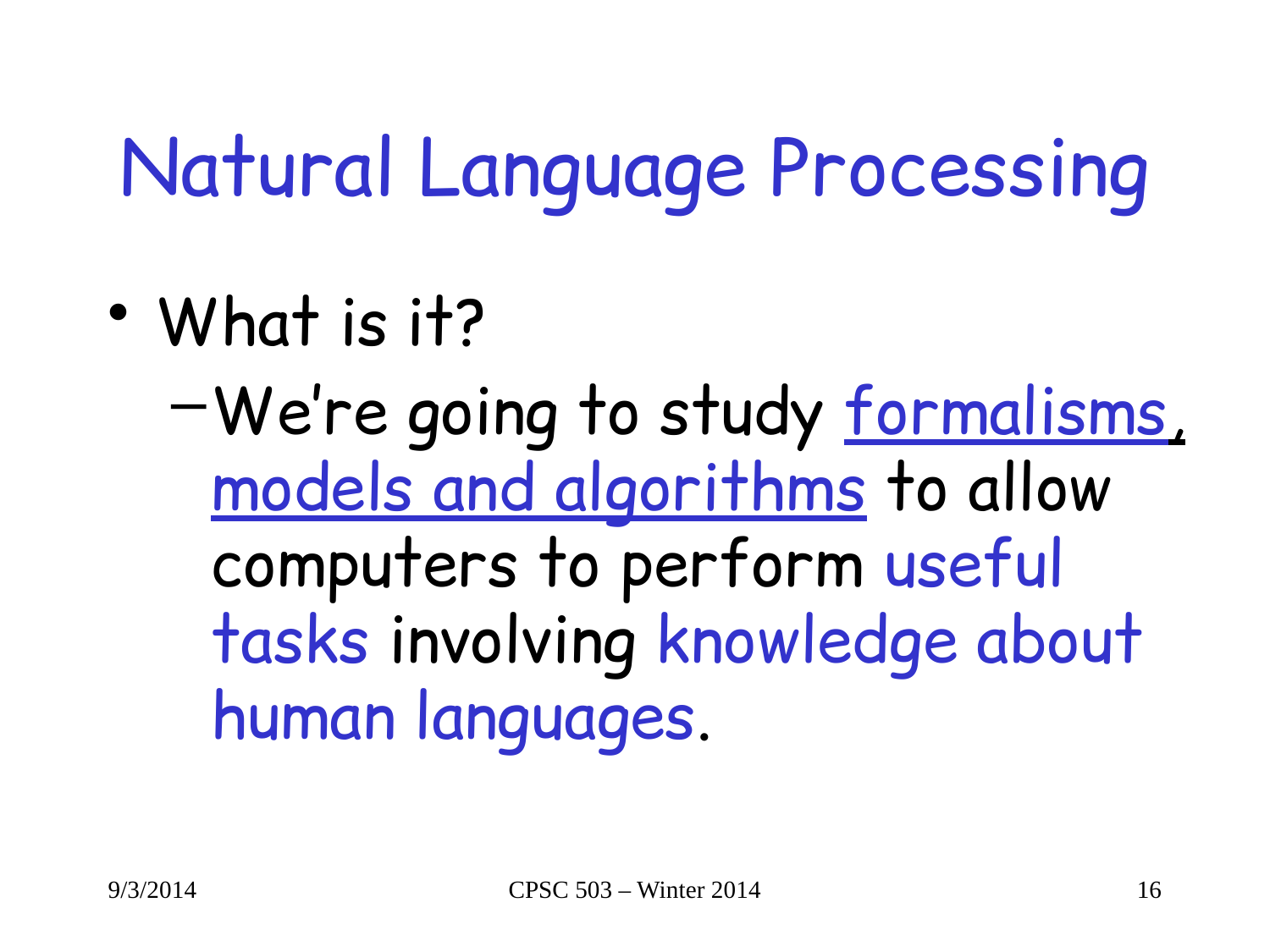

# Natural Language Processing
What is it?
We’re going to study formalisms, models and algorithms to allow computers to perform useful tasks involving knowledge about human languages.
9/3/2014
CPSC 503 – Winter 2014
16